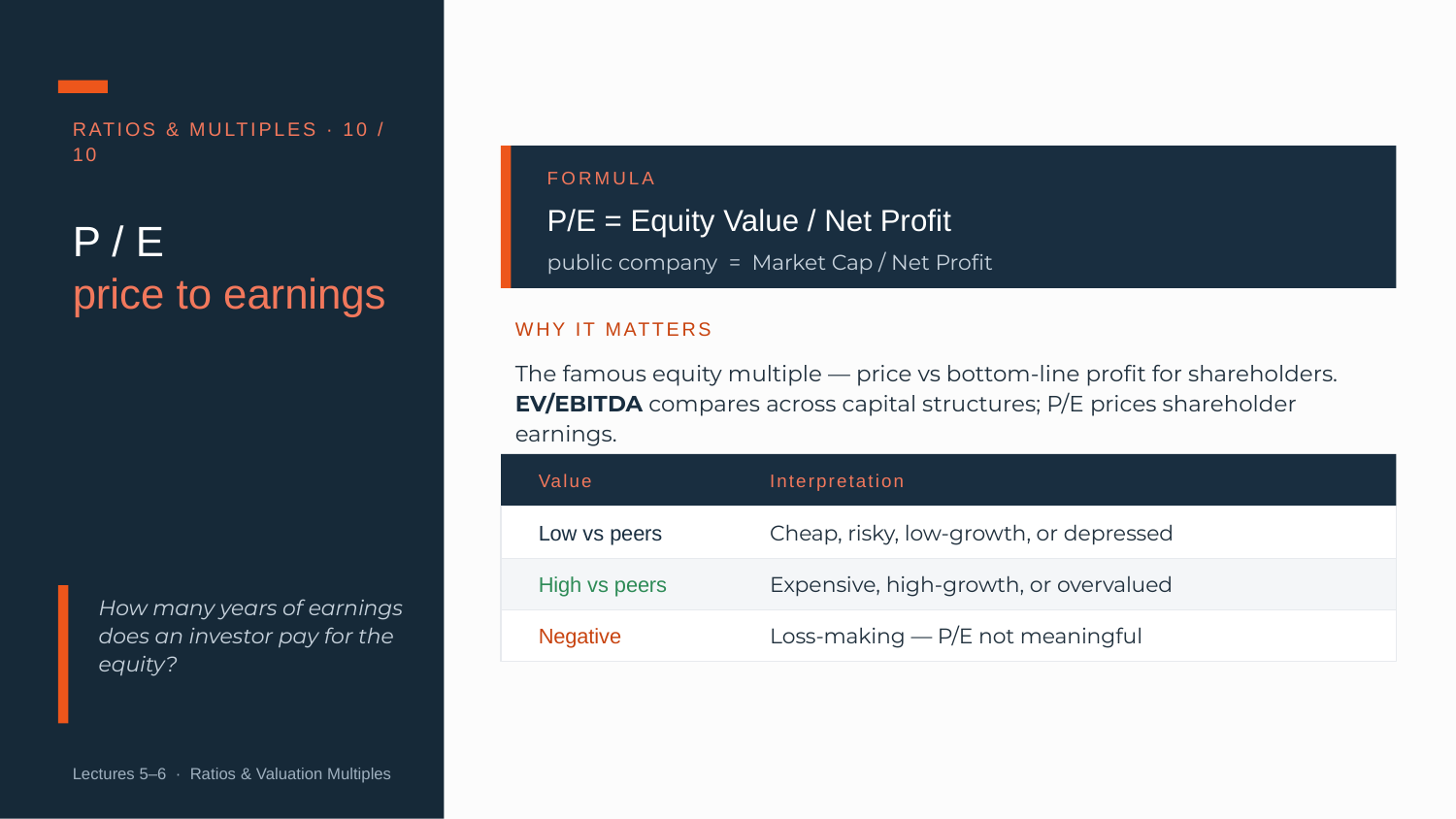

RATIOS & MULTIPLES · 10 / 10

FORMULA
P/E = Equity Value / Net Profit
P / E
price to earnings
public company  =  Market Cap / Net Profit
WHY IT MATTERS
The famous equity multiple — price vs bottom-line profit for shareholders. EV/EBITDA compares across capital structures; P/E prices shareholder earnings.

Value
Interpretation

Low vs peers
Cheap, risky, low-growth, or depressed

High vs peers
Expensive, high-growth, or overvalued

How many years of earnings does an investor pay for the equity?

Negative
Loss-making — P/E not meaningful
Lectures 5–6  ·  Ratios & Valuation Multiples